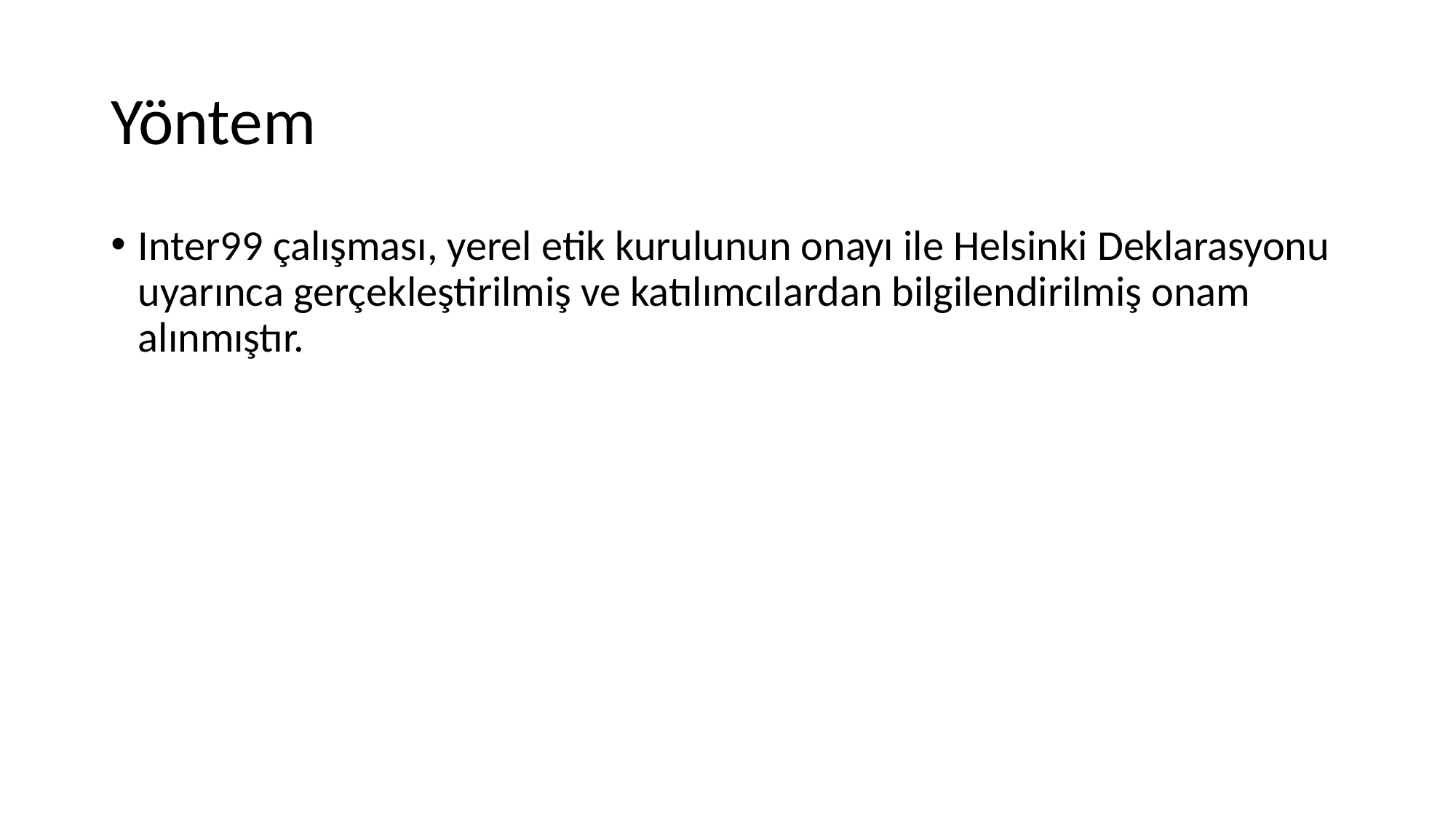

# Yöntem
Inter99 çalışması, yerel etik kurulunun onayı ile Helsinki Deklarasyonu uyarınca gerçekleştirilmiş ve katılımcılardan bilgilendirilmiş onam alınmıştır.